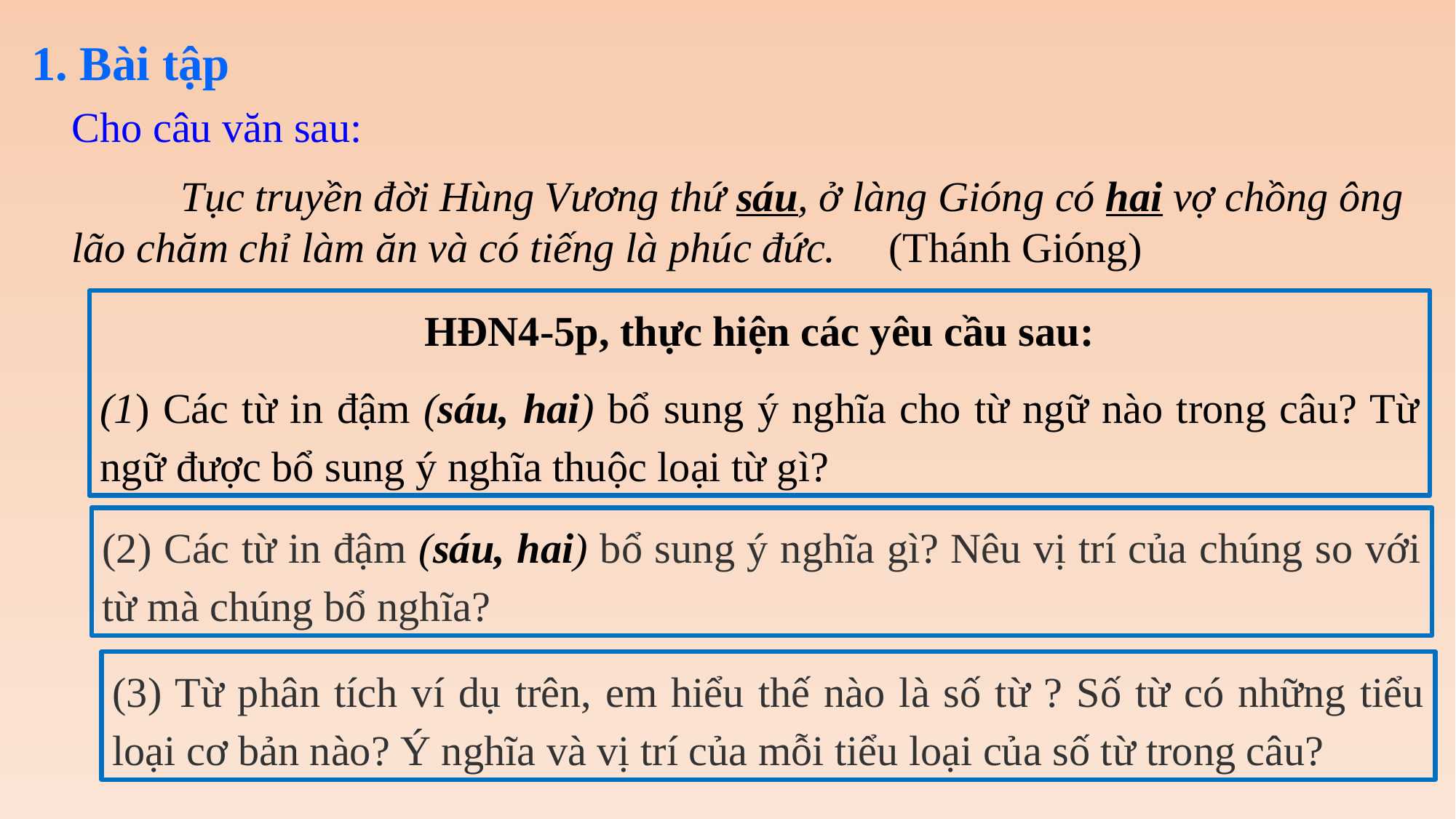

1. Bài tập
Cho câu văn sau:
	Tục truyền đời Hùng Vương thứ sáu, ở làng Gióng có hai vợ chồng ông lão chăm chỉ làm ăn và có tiếng là phúc đức.     (Thánh Gióng)
HĐN4-5p, thực hiện các yêu cầu sau:
(1) Các từ in đậm (sáu, hai) bổ sung ý nghĩa cho từ ngữ nào trong câu? Từ ngữ được bổ sung ý nghĩa thuộc loại từ gì?
(2) Các từ in đậm (sáu, hai) bổ sung ý nghĩa gì? Nêu vị trí của chúng so với từ mà chúng bổ nghĩa?
(3) Từ phân tích ví dụ trên, em hiểu thế nào là số từ ? Số từ có những tiểu loại cơ bản nào? Ý nghĩa và vị trí của mỗi tiểu loại của số từ trong câu?